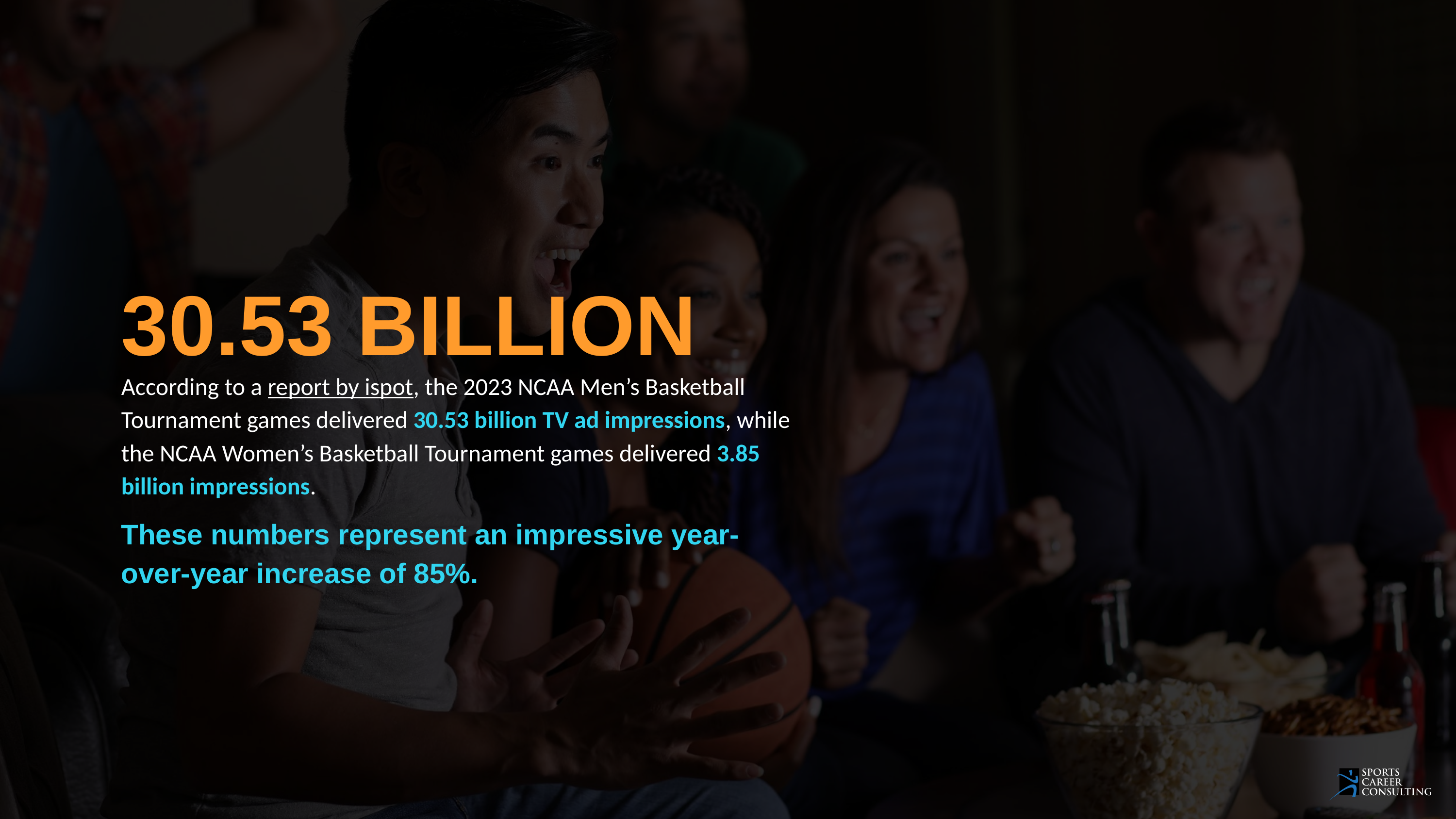

30.53 BILLION
According to a report by ispot, the 2023 NCAA Men’s Basketball Tournament games delivered 30.53 billion TV ad impressions, while the NCAA Women’s Basketball Tournament games delivered 3.85 billion impressions.
These numbers represent an impressive year-over-year increase of 85%.